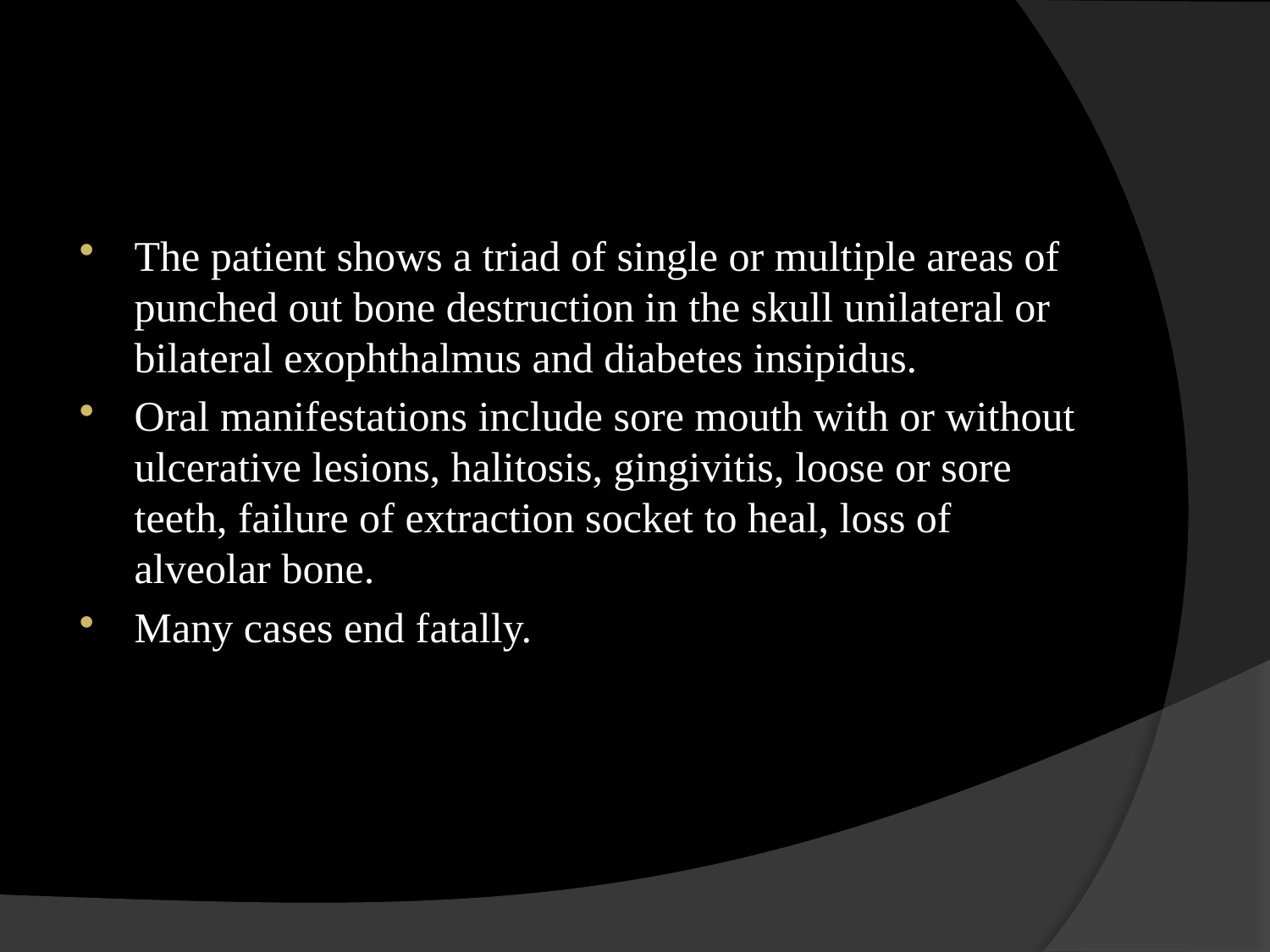

#
The patient shows a triad of single or multiple areas of punched out bone destruction in the skull unilateral or bilateral exophthalmus and diabetes insipidus.
Oral manifestations include sore mouth with or without ulcerative lesions, halitosis, gingivitis, loose or sore teeth, failure of extraction socket to heal, loss of alveolar bone.
Many cases end fatally.